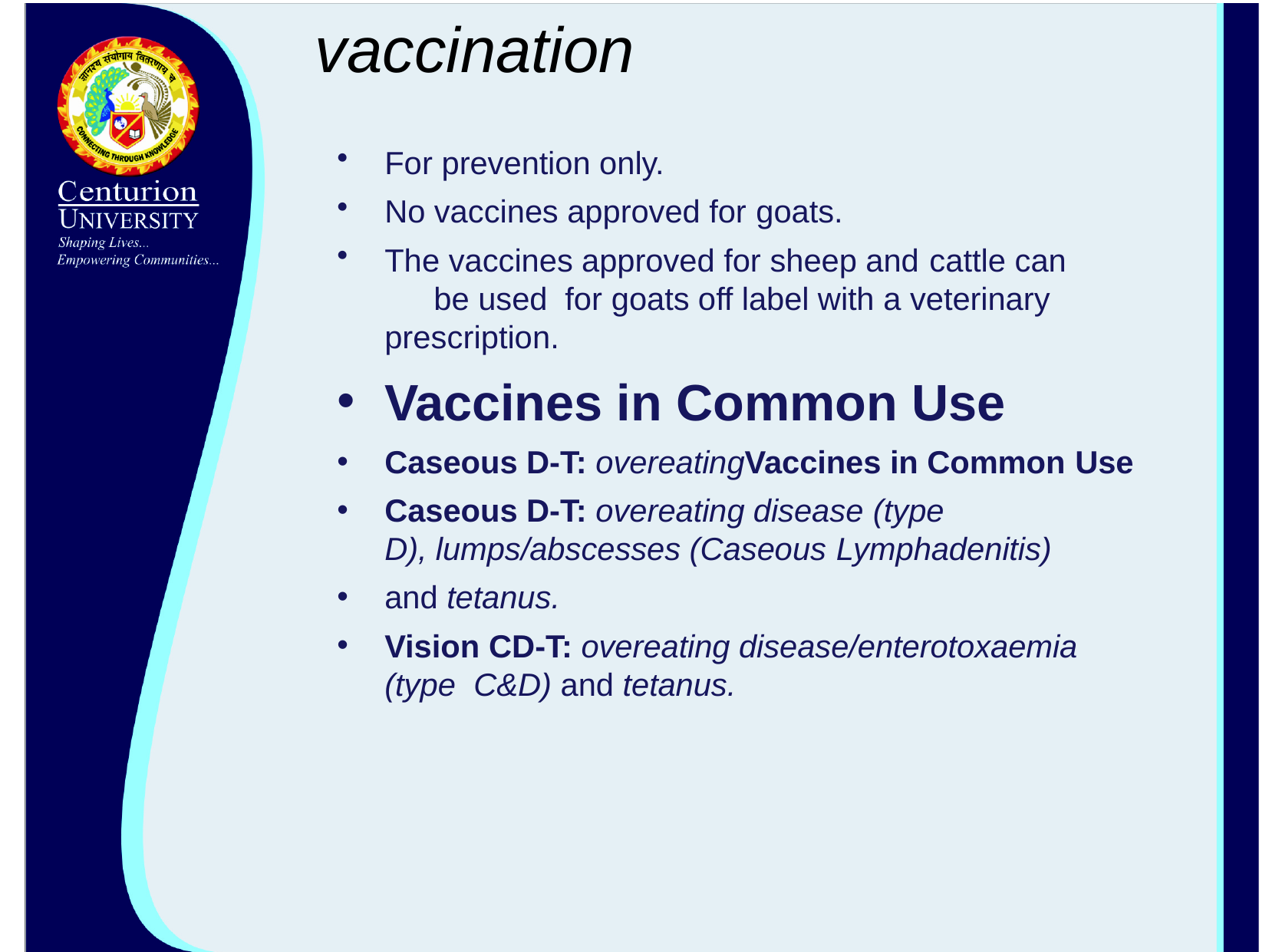

# vaccination
For prevention only.
No vaccines approved for goats.
The vaccines approved for sheep and cattle can	be used  for goats off label with a veterinary prescription.
Vaccines in Common Use
Caseous D-T: overeatingVaccines in Common Use
Caseous D-T: overeating disease (type
D), lumps/abscesses (Caseous Lymphadenitis)
and tetanus.
Vision CD-T: overeating disease/enterotoxaemia (type  C&D) and tetanus.